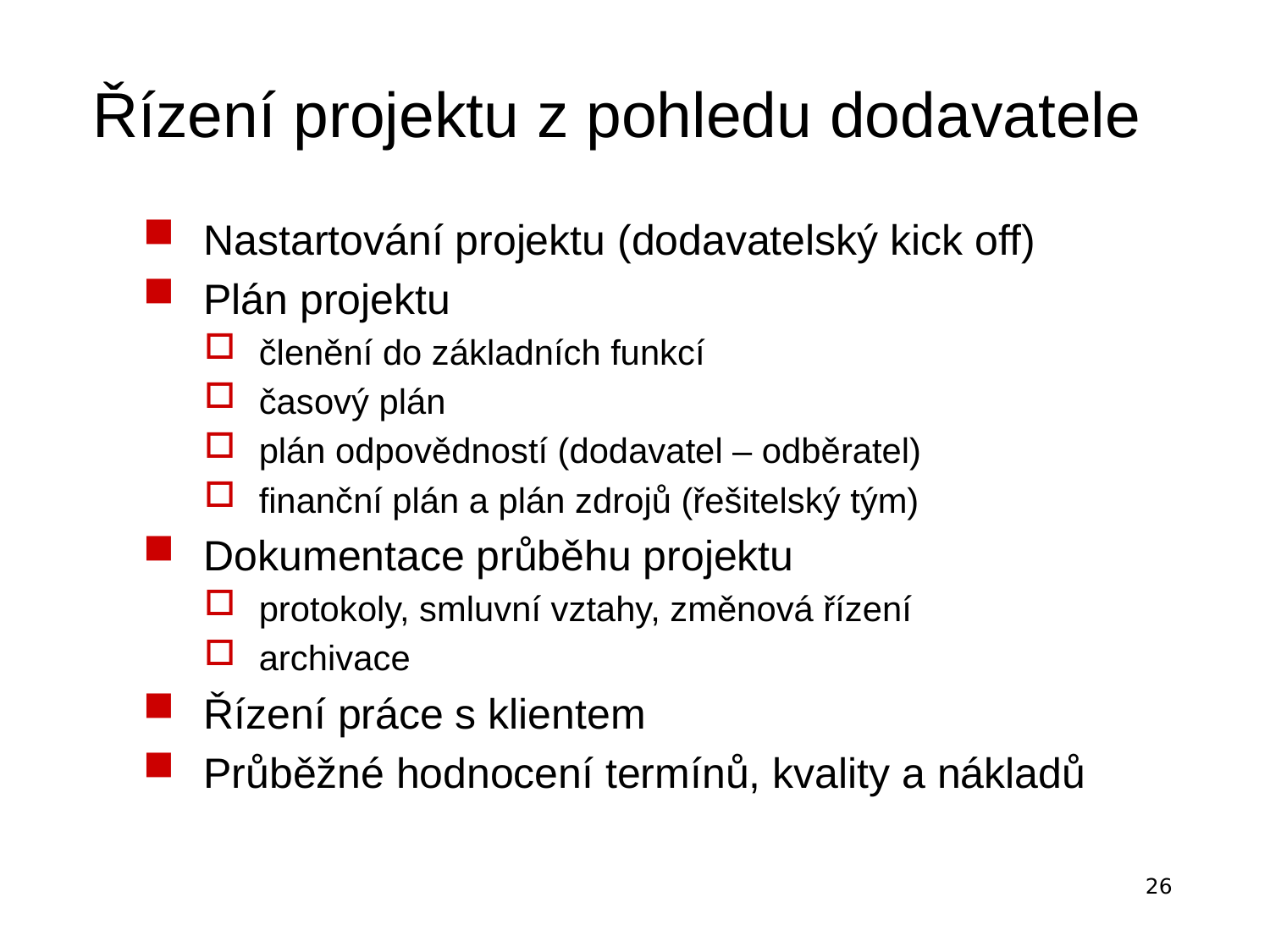

# Řízení projektu z pohledu dodavatele
Nastartování projektu (dodavatelský kick off)
Plán projektu
členění do základních funkcí
časový plán
plán odpovědností (dodavatel – odběratel)
finanční plán a plán zdrojů (řešitelský tým)
Dokumentace průběhu projektu
protokoly, smluvní vztahy, změnová řízení
archivace
Řízení práce s klientem
Průběžné hodnocení termínů, kvality a nákladů
26